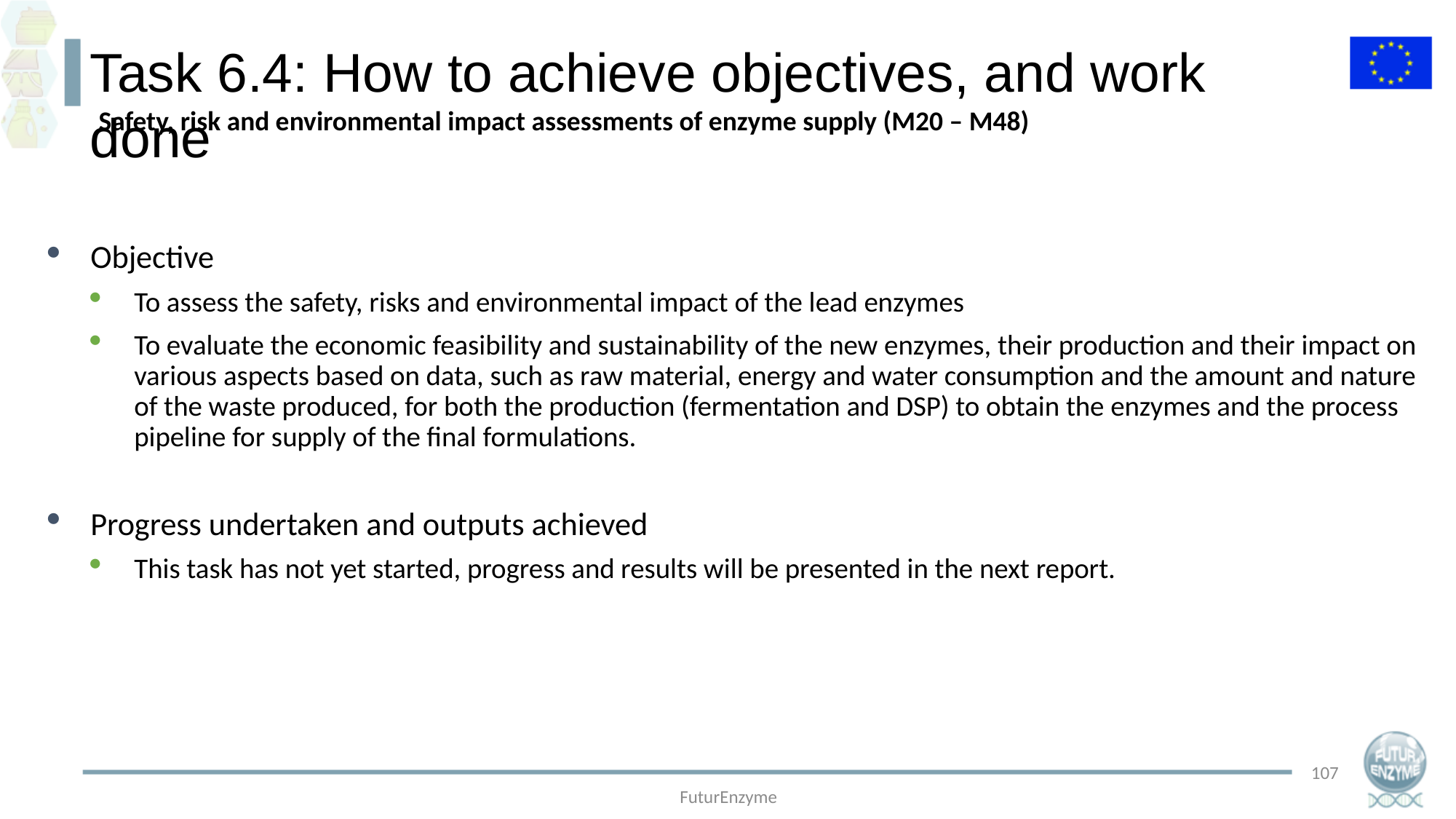

Task 6.4: How to achieve objectives, and work done
Safety, risk and environmental impact assessments of enzyme supply (M20 – M48)
Objective
To assess the safety, risks and environmental impact of the lead enzymes
To evaluate the economic feasibility and sustainability of the new enzymes, their production and their impact on various aspects based on data, such as raw material, energy and water consumption and the amount and nature of the waste produced, for both the production (fermentation and DSP) to obtain the enzymes and the process pipeline for supply of the final formulations.

Progress undertaken and outputs achieved
This task has not yet started, progress and results will be presented in the next report.
107
FuturEnzyme